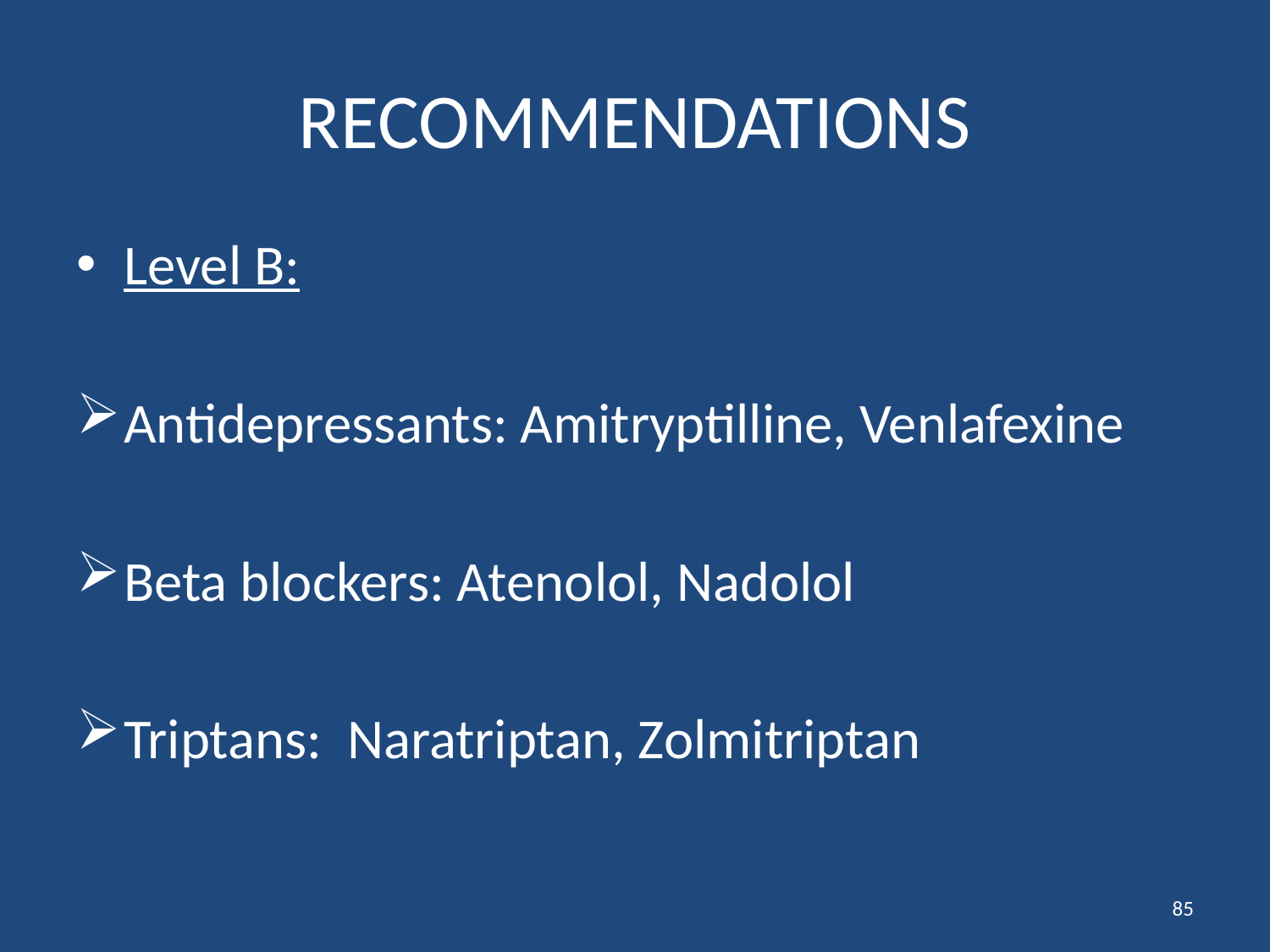

# RECOMMENDATIONS
Level B:

Antidepressants: Amitryptilline, Venlafexine

Beta blockers: Atenolol, Nadolol

Triptans:  Naratriptan, Zolmitriptan
85